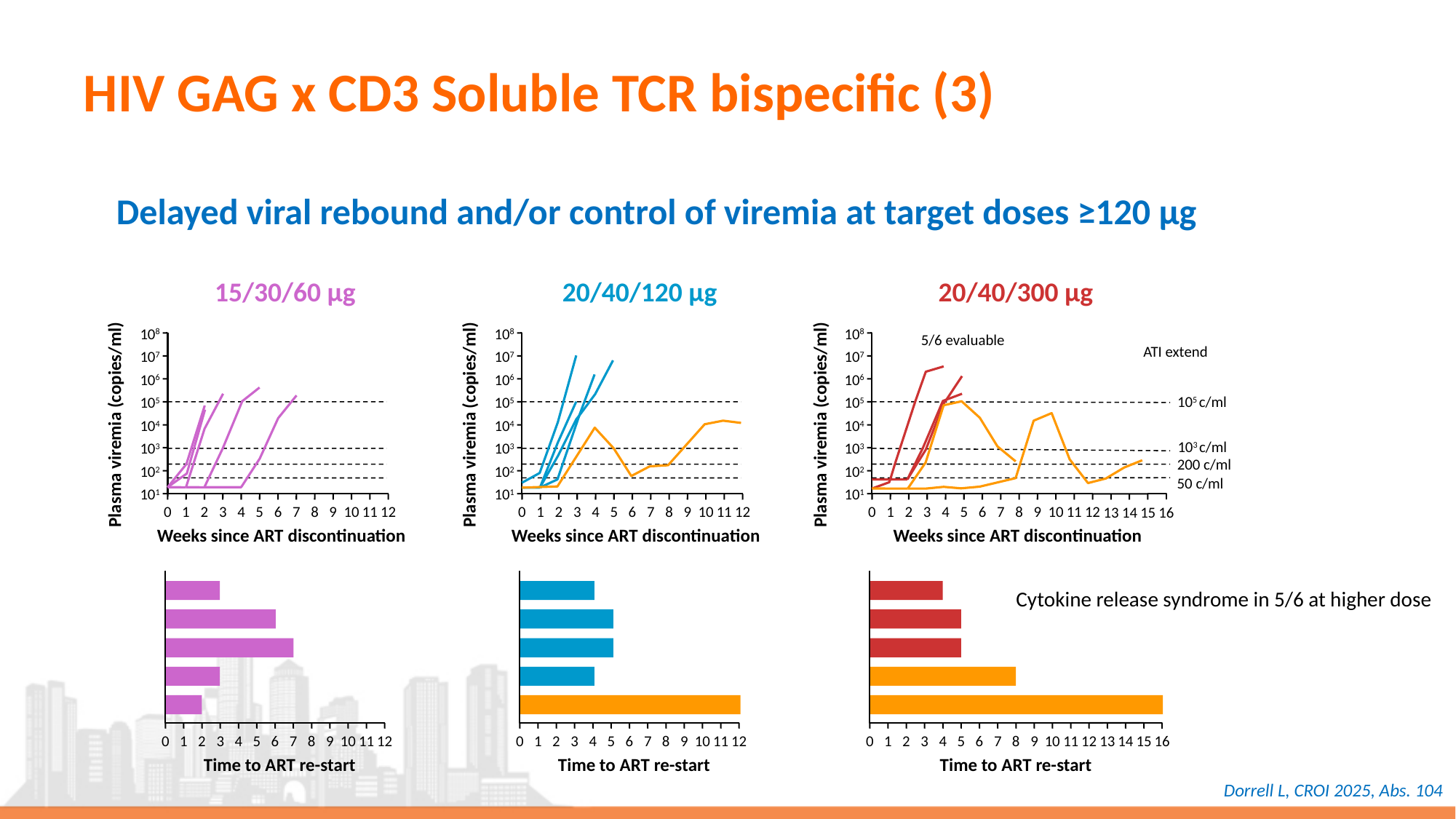

# HIV GAG x CD3 Soluble TCR bispecific (3)
Delayed viral rebound and/or control of viremia at target doses ≥120 µg
15/30/60 µg
20/40/120 µg
20/40/300 µg
108

107
106
105

104
103

102

101
0
1
2
3
4
5
6
7
8
9
10
11
12
Weeks since ART discontinuation

0
1
2
3
4
5
6
7
8
9
10
11
12
Time to ART re-start
108

107
106
105

104
103

102

101
0
1
2
3
4
5
6
7
8
9
10
11
12
Weeks since ART discontinuation

0
1
2
3
4
5
6
7
8
9
10
11
12
Time to ART re-start
108

107
106
105

104
103

102

101
0
1
2
3
4
5
6
7
8
9
10
11
12
Weeks since ART discontinuation

0
1
2
3
4
5
6
7
8
9
10
11
12
Time to ART re-start
5/6 evaluable
ATI extend

105 c/ml

Plasma viremia (copies/ml)
Plasma viremia (copies/ml)
Plasma viremia (copies/ml)

103 c/ml
200 c/ml
50 c/ml

13
14
15
16
Cytokine release syndrome in 5/6 at higher dose

13
14
15
16
Dorrell L, CROI 2025, Abs. 104